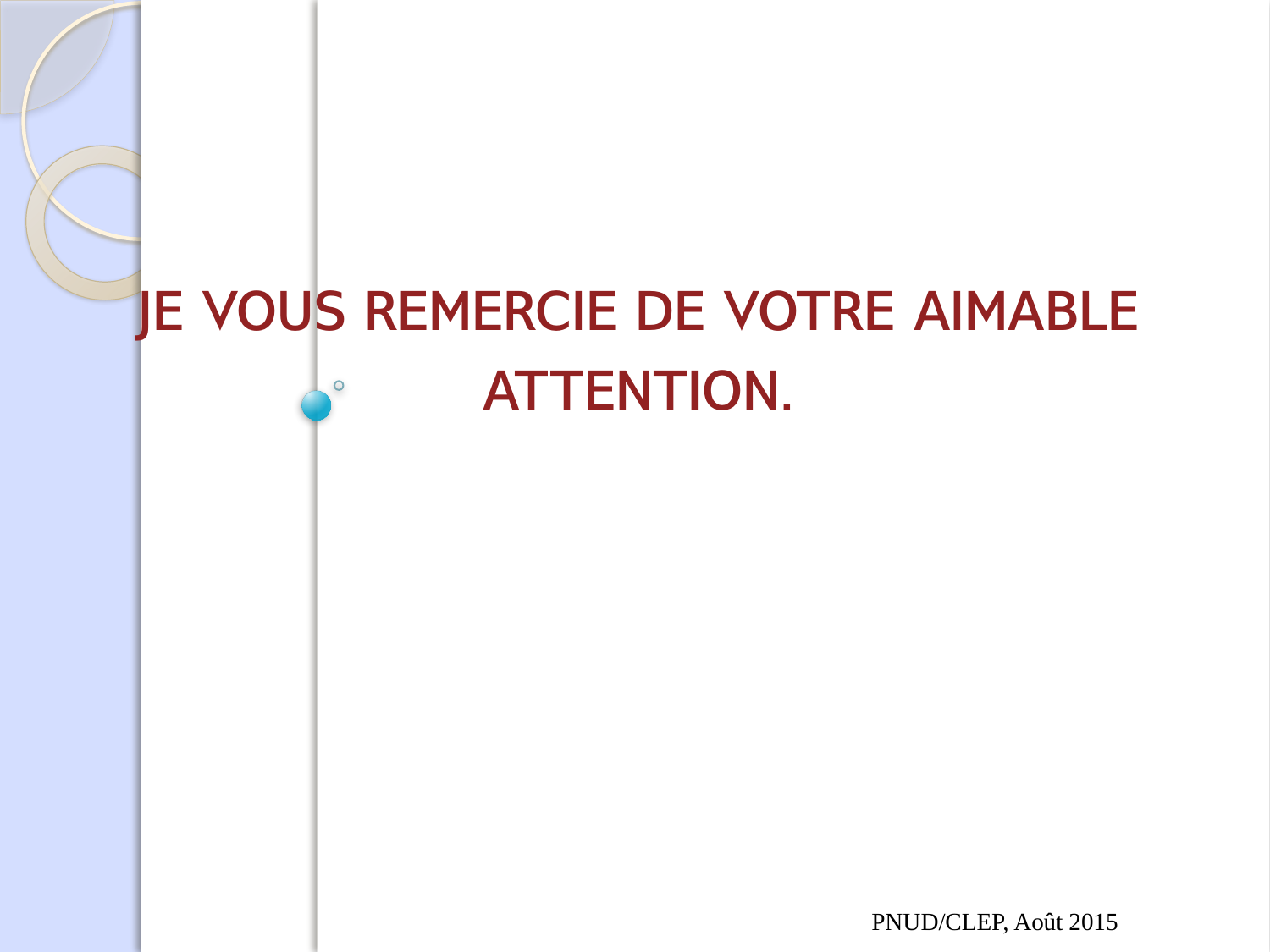

# JE VOUS REMERCIE DE VOTRE AIMABLE ATTENTION.
PNUD/CLEP, Août 2015